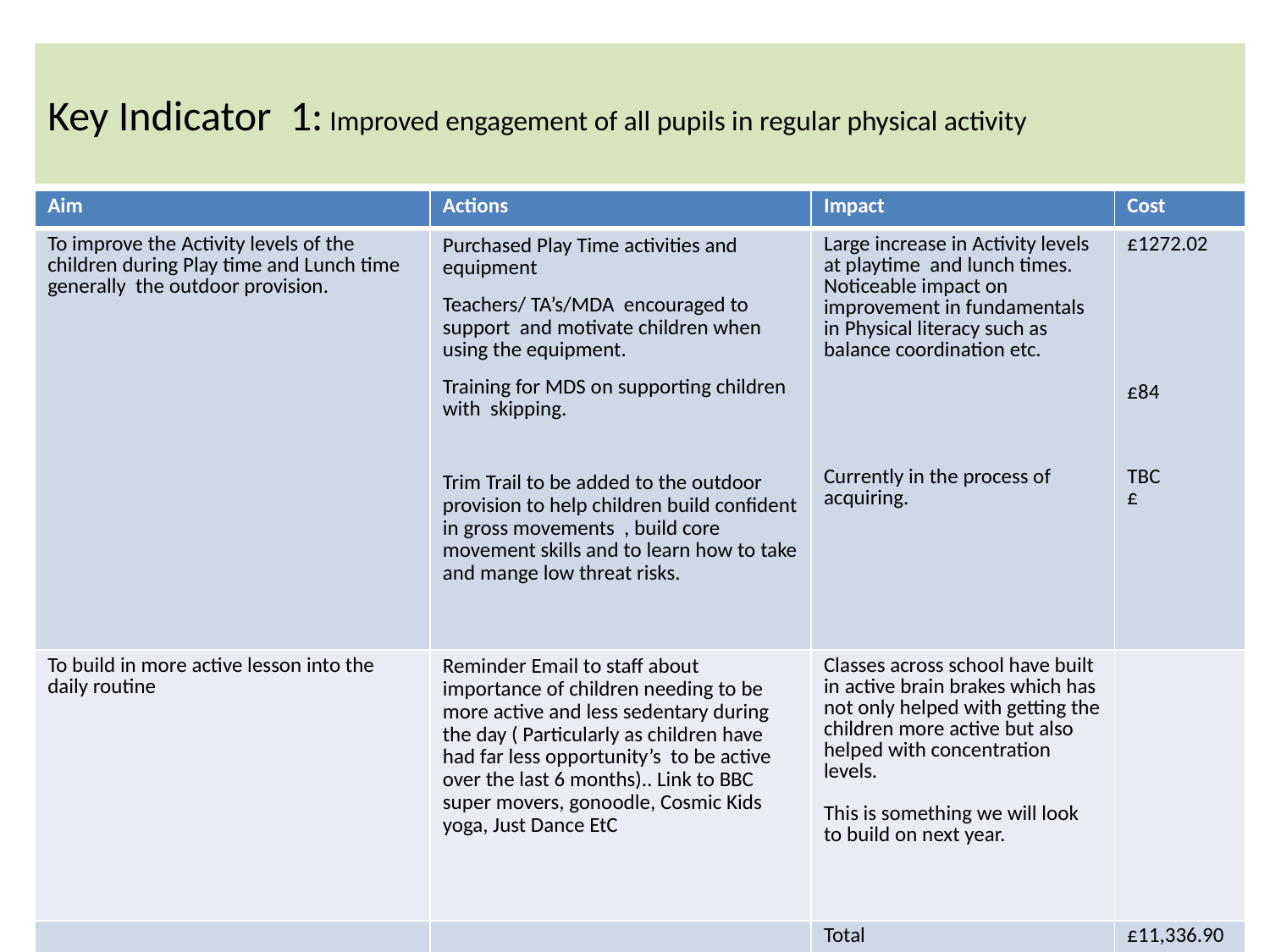

Key Indicator  1: Improved engagement of all pupils in regular physical activity
| Aim | Actions | Impact | Cost |
| --- | --- | --- | --- |
| To improve the Activity levels of the children during Play time and Lunch time generally the outdoor provision. | Purchased Play Time activities and equipment Teachers/ TA’s/MDA encouraged to support and motivate children when using the equipment. Training for MDS on supporting children with skipping. Trim Trail to be added to the outdoor provision to help children build confident in gross movements , build core movement skills and to learn how to take and mange low threat risks. | Large increase in Activity levels at playtime and lunch times. Noticeable impact on improvement in fundamentals in Physical literacy such as balance coordination etc. Currently in the process of acquiring. | £1272.02 £84 TBC £ |
| To build in more active lesson into the daily routine | Reminder Email to staff about importance of children needing to be more active and less sedentary during the day ( Particularly as children have had far less opportunity’s to be active over the last 6 months).. Link to BBC super movers, gonoodle, Cosmic Kids yoga, Just Dance EtC | Classes across school have built in active brain brakes which has not only helped with getting the children more active but also helped with concentration levels. This is something we will look to build on next year. |  |
|  |  | Total | £11,336.90 |
Reminder Email to staff about importance of children needing to be more active and less sedentary during the day ( Particularly as child have had far less opportunity’s  to be active over the last 6 months).. Link to BBC super movers, gonoodle, Cosmic Kids yoga, Just Dance EtC

Cost: £4, 854
Key Indicator  2: PE and sport being raised across the school as a tool for whole school improvement.

c